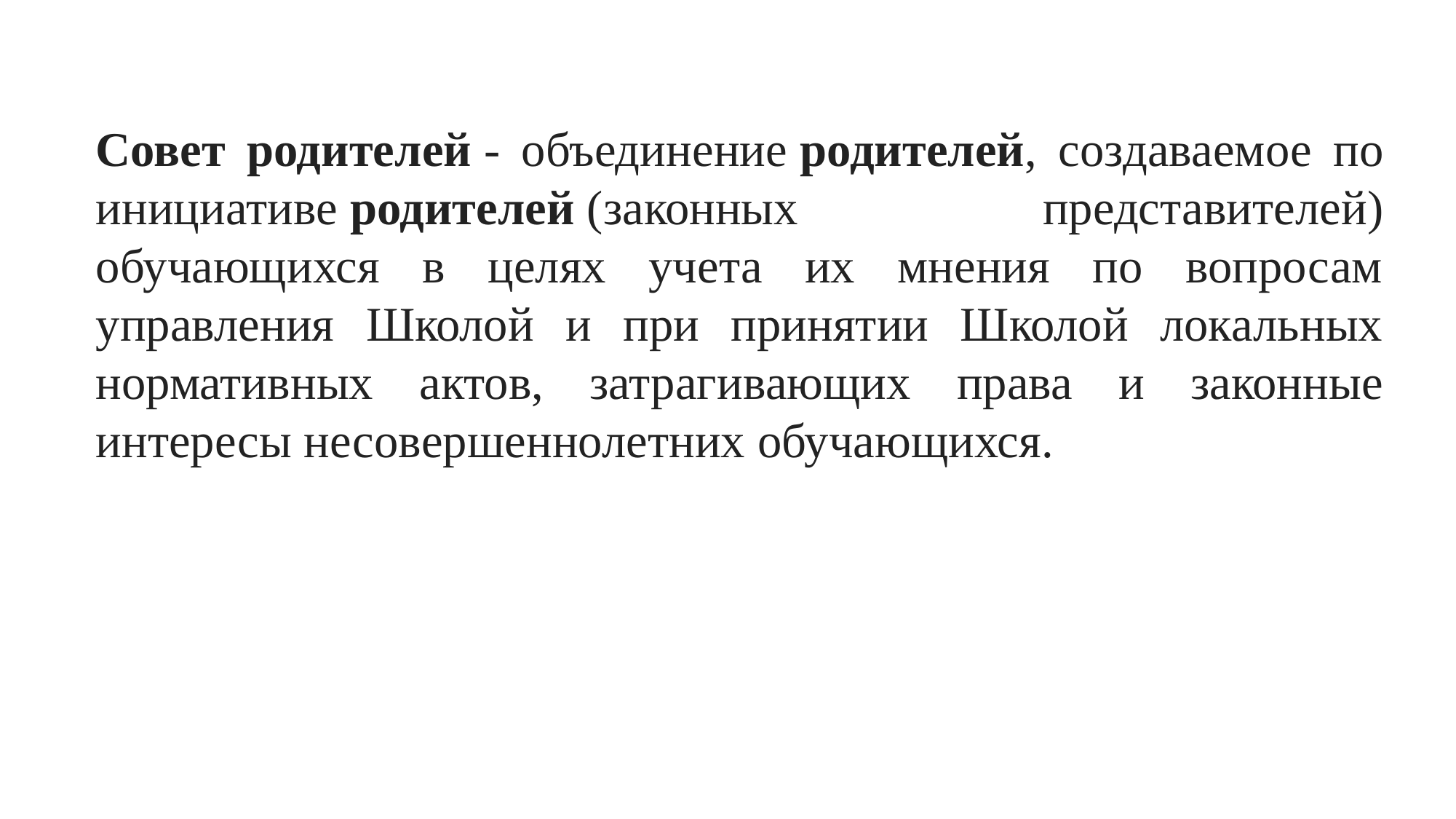

Совет родителей - объединение родителей, создаваемое по инициативе родителей (законных представителей) обучающихся в целях учета их мнения по вопросам управления Школой и при принятии Школой локальных нормативных актов, затрагивающих права и законные интересы несовершеннолетних обучающихся.